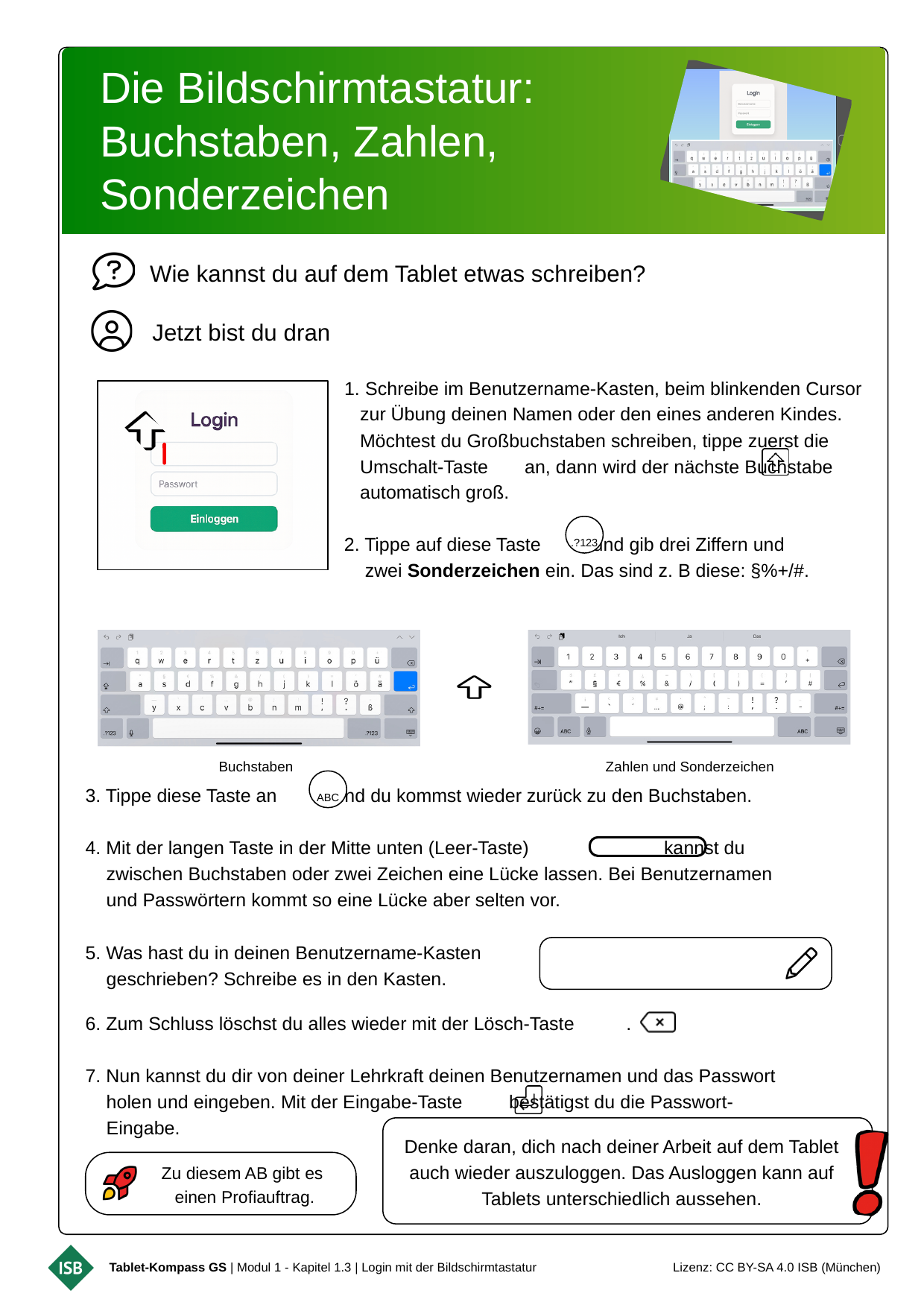

Zu diesem AB gibt es einen Profiauftrag.

Die Bildschirmtastatur:
Buchstaben, Zahlen,
Sonderzeichen

Wie kannst du auf dem Tablet etwas schreiben?

Jetzt bist du dran
 Schreibe im Benutzername-Kasten, beim blinkenden Cursor zur Übung deinen Namen oder den eines anderen Kindes. Möchtest du Großbuchstaben schreiben, tippe zuerst die Umschalt-Taste       an, dann wird der nächste Buchstabe automatisch groß.

   2. Tippe auf diese Taste          und gib drei Ziffern und
       zwei Sonderzeichen ein. Das sind z. B diese: §%+/#.

.?123

     Buchstaben                                                                                Zahlen und Sonderzeichen

3. Tippe diese Taste an           und du kommst wieder zurück zu den Buchstaben.

4. Mit der langen Taste in der Mitte unten (Leer-Taste)                          kannst du
    zwischen Buchstaben oder zwei Zeichen eine Lücke lassen. Bei Benutzernamen
    und Passwörtern kommt so eine Lücke aber selten vor.

5. Was hast du in deinen Benutzername-Kasten
    geschrieben? Schreibe es in den Kasten.

ABC

6. Zum Schluss löschst du alles wieder mit der Lösch-Taste          .

7. Nun kannst du dir von deiner Lehrkraft deinen Benutzernamen und das Passwort
    holen und eingeben. Mit der Eingabe-Taste         bestätigst du die Passwort-
    Eingabe.

Denke daran, dich nach deiner Arbeit auf dem Tablet auch wieder auszuloggen. Das Ausloggen kann auf Tablets unterschiedlich aussehen.

Zu diesem AB gibt es
einen Profiauftrag.

Tablet-Kompass GS | Modul 1 - Kapitel 1.3 | Login mit der Bildschirmtastatur
   Lizenz: CC BY-SA 4.0 ISB (München)